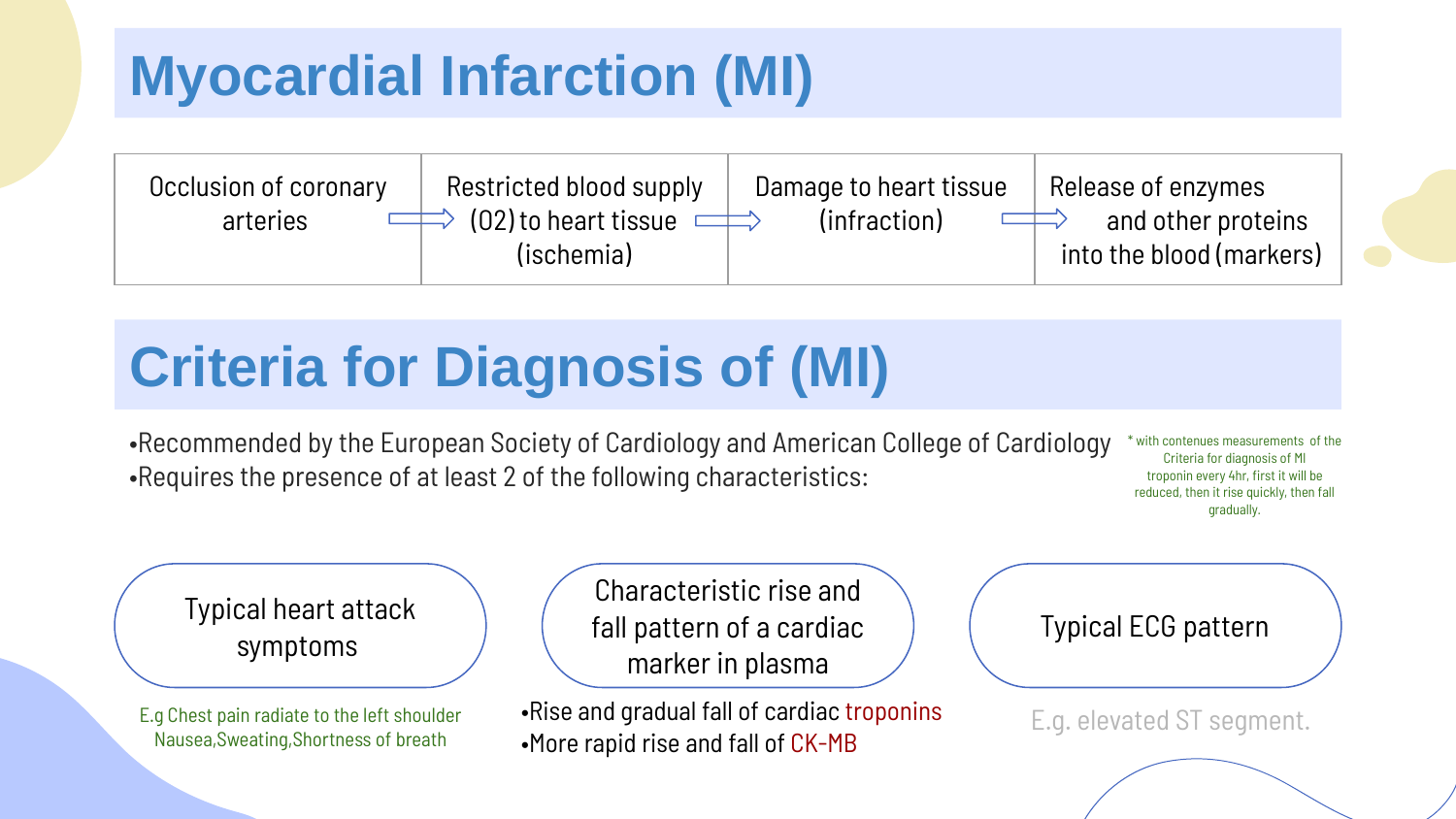

# Myocardial Infarction (MI)
| Occlusion of coronary arteries | Restricted blood supply (O2) to heart tissue (ischemia) | Damage to heart tissue (infraction) | Release of enzymes and other proteins into the blood (markers) |
| --- | --- | --- | --- |

Criteria for Diagnosis of (MI)
•Recommended by the European Society of Cardiology and American College of Cardiology
•Requires the presence of at least 2 of the following characteristics:

* with contenues measurements  of the Criteria for diagnosis of MI
troponin every 4hr, first it will be reduced, then it rise quickly, then fall gradually.
Typical heart attack symptoms
Characteristic rise and fall pattern of a cardiac marker in plasma

Typical ECG pattern
•Rise and gradual fall of cardiac troponins
•More rapid rise and fall of CK-MB
E.g Chest pain radiate to the left shoulder Nausea,Sweating,Shortness of breath
E.g. elevated ST segment.